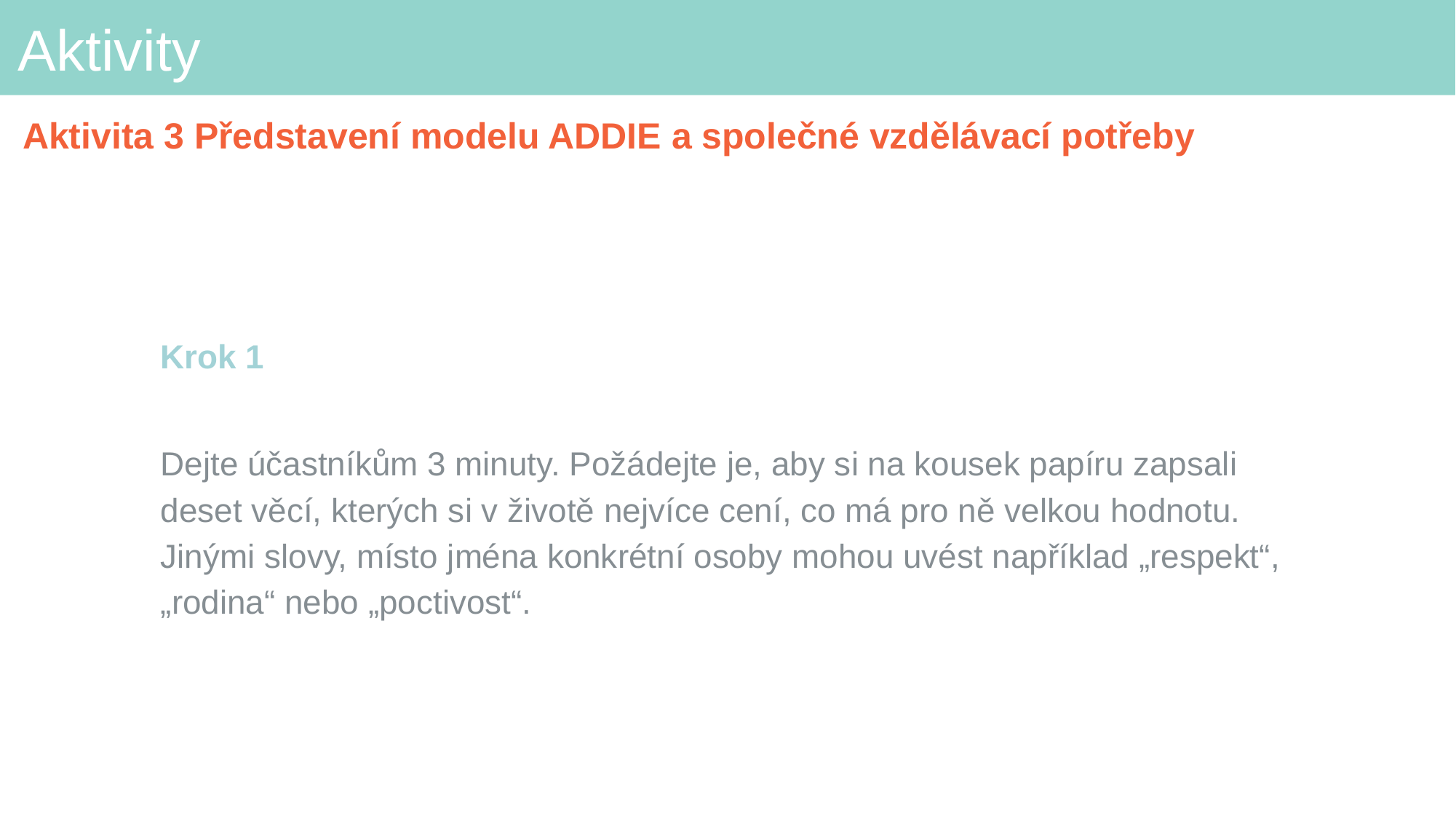

# Aktivity

Aktivita 3 Představení modelu ADDIE a společné vzdělávací potřeby

Krok 1

Dejte účastníkům 3 minuty. Požádejte je, aby si na kousek papíru zapsali deset věcí, kterých si v životě nejvíce cení, co má pro ně velkou hodnotu. Jinými slovy, místo jména konkrétní osoby mohou uvést například „respekt“, „rodina“ nebo „poctivost“.